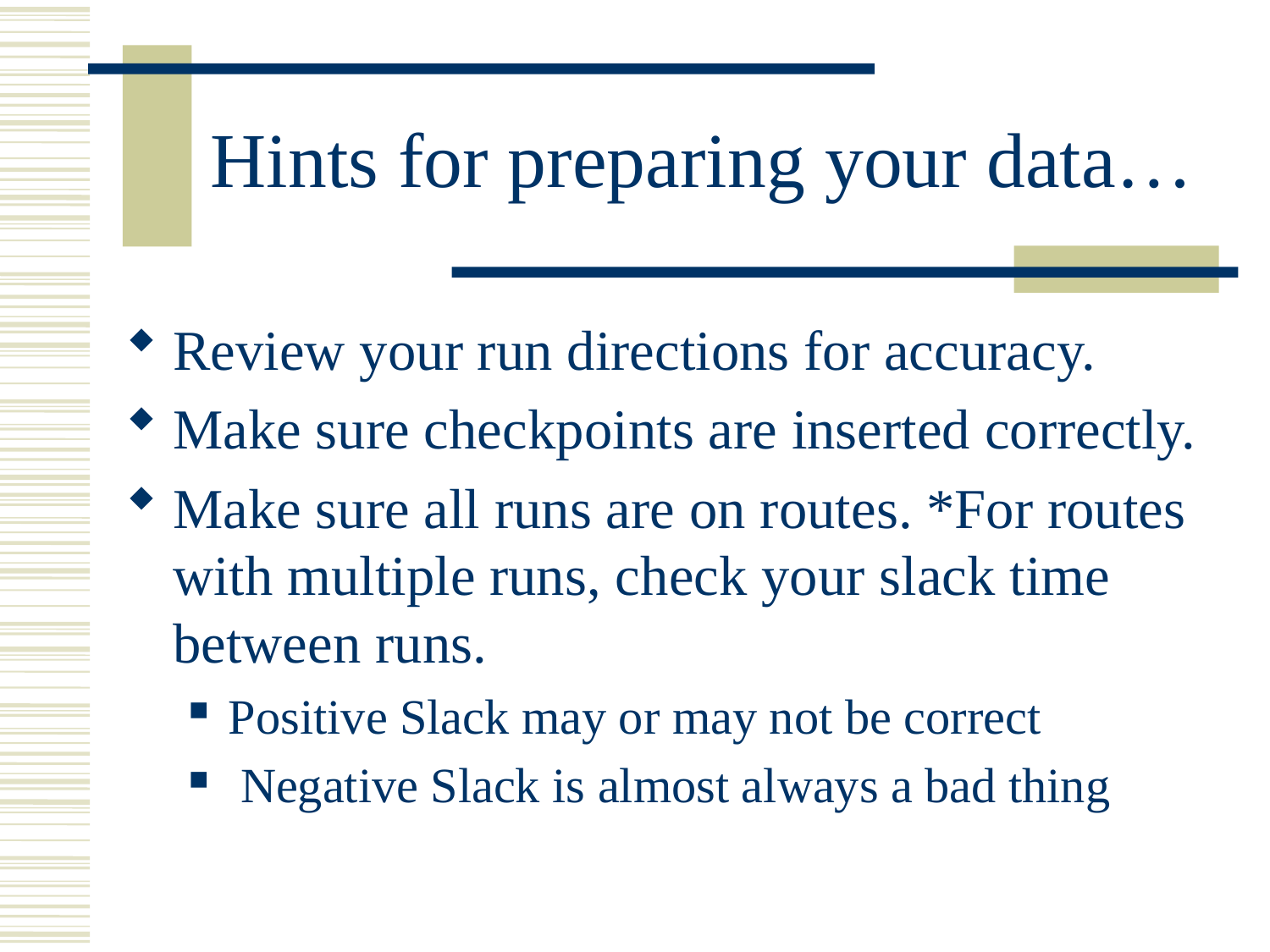

# Hints for preparing your data…
Review your run directions for accuracy.
Make sure checkpoints are inserted correctly.
Make sure all runs are on routes. *For routes with multiple runs, check your slack time between runs.
Positive Slack may or may not be correct
 Negative Slack is almost always a bad thing